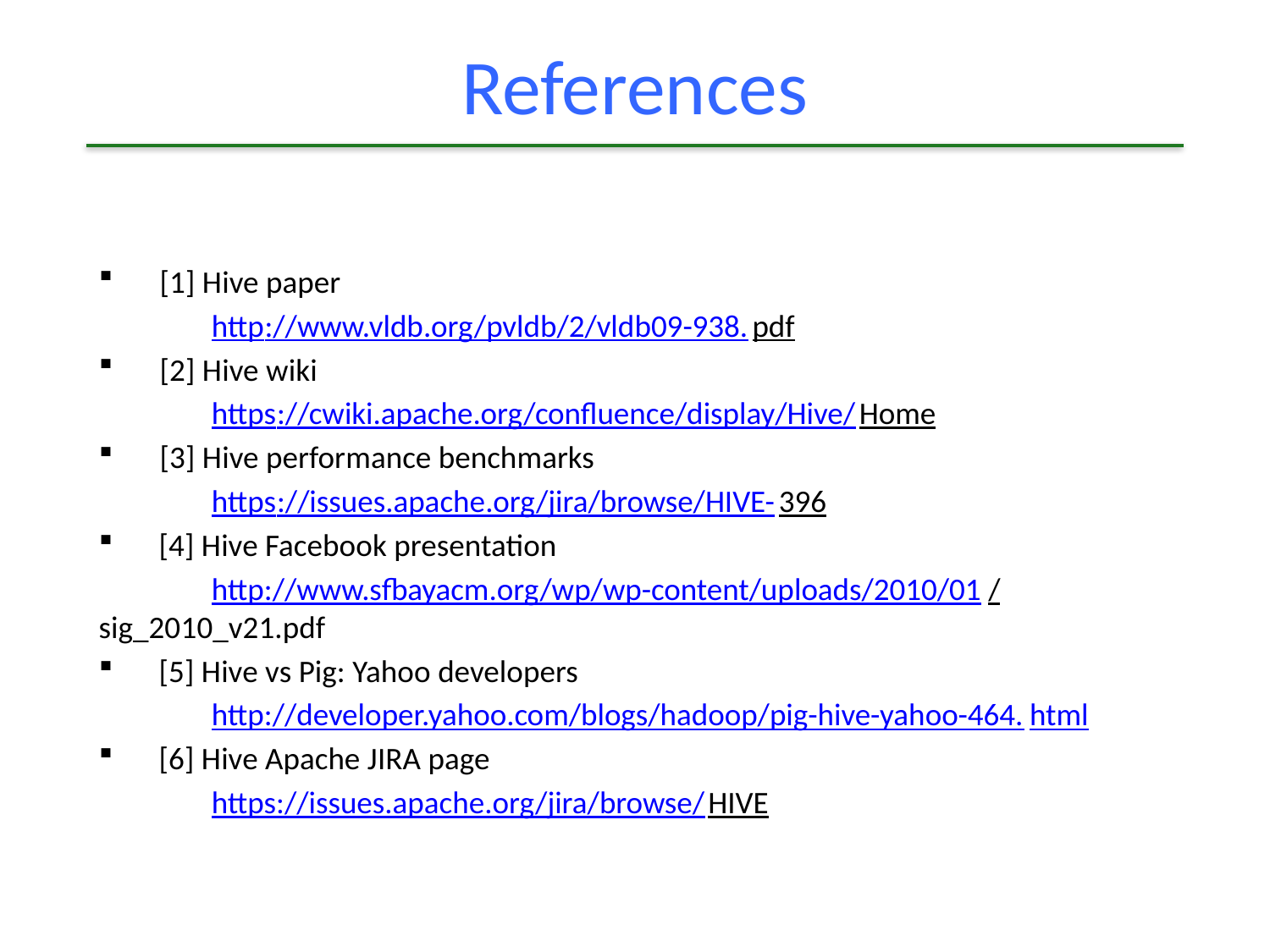

# References
[1] Hive paper
	http://www.vldb.org/pvldb/2/vldb09-938.pdf
[2] Hive wiki
	https://cwiki.apache.org/confluence/display/Hive/Home
[3] Hive performance benchmarks
	https://issues.apache.org/jira/browse/HIVE-396
  [4] Hive Facebook presentation
	http://www.sfbayacm.org/wp/wp-content/uploads/2010/01/	sig_2010_v21.pdf
  [5] Hive vs Pig: Yahoo developers
	http://developer.yahoo.com/blogs/hadoop/pig-hive-yahoo-464.html
  [6] Hive Apache JIRA page
	https://issues.apache.org/jira/browse/HIVE